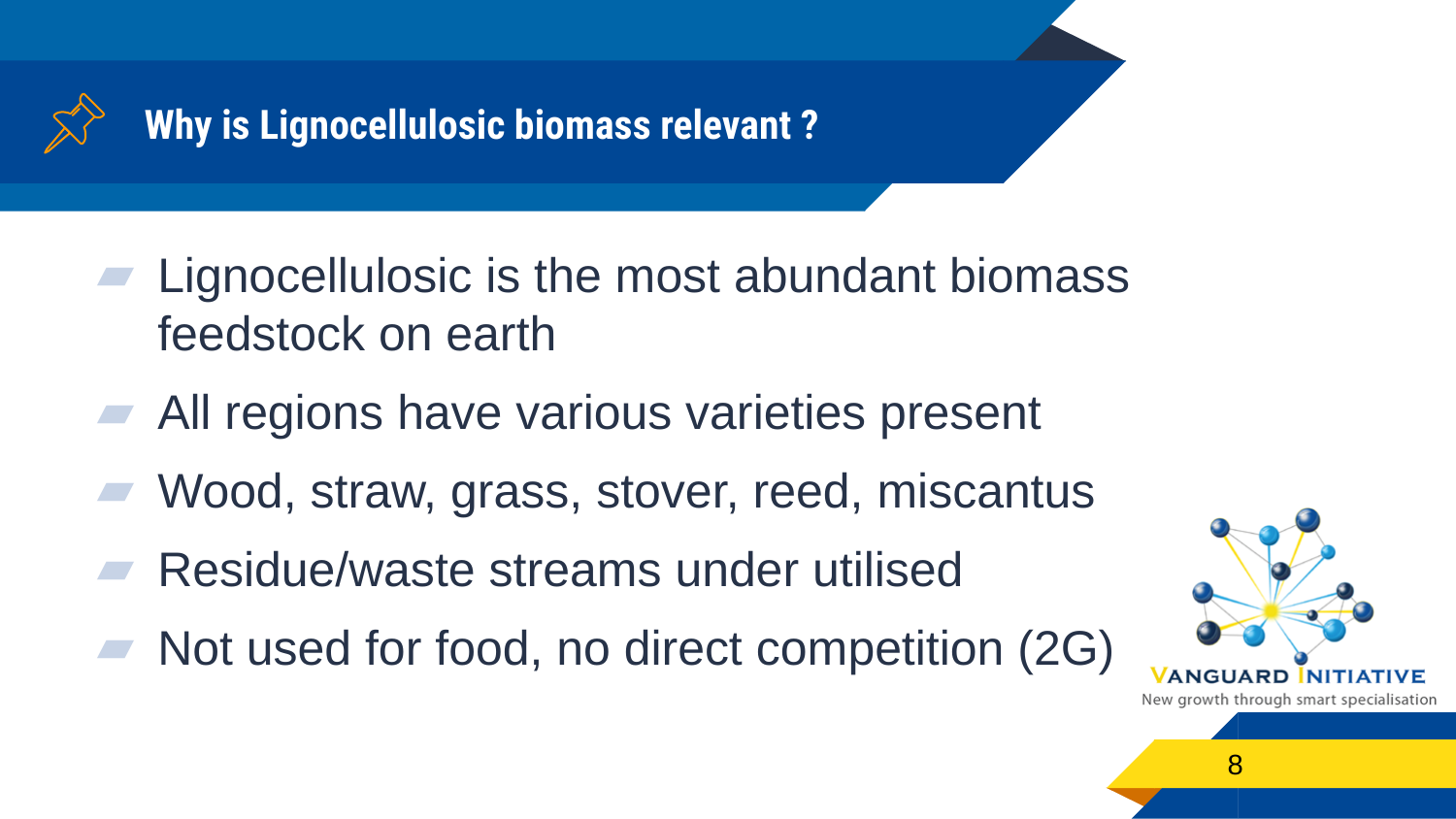

# Why is Lignocellulosic biomass relevant ?

Lignocellulosic is the most abundant biomass feedstock on earth
All regions have various varieties present
Wood, straw, grass, stover, reed, miscantus
Residue/waste streams under utilised
Not used for food, no direct competition (2G)

8